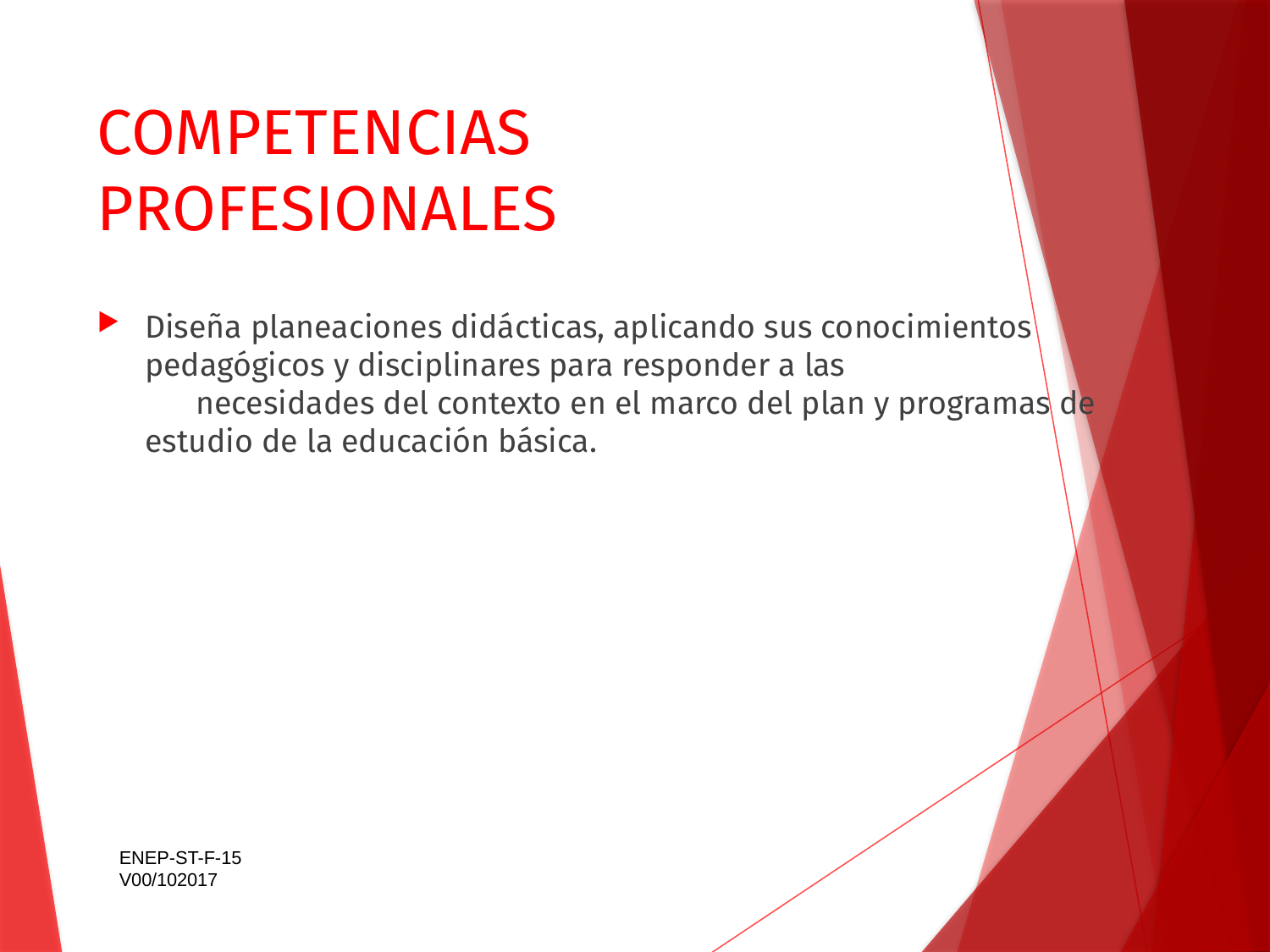

# COMPETENCIAS PROFESIONALES
Diseña planeaciones didácticas, aplicando sus conocimientos pedagógicos y disciplinares para responder a las                                                 necesidades del contexto en el marco del plan y programas de estudio de la educación básica.
ENEP-ST-F-15
V00/102017